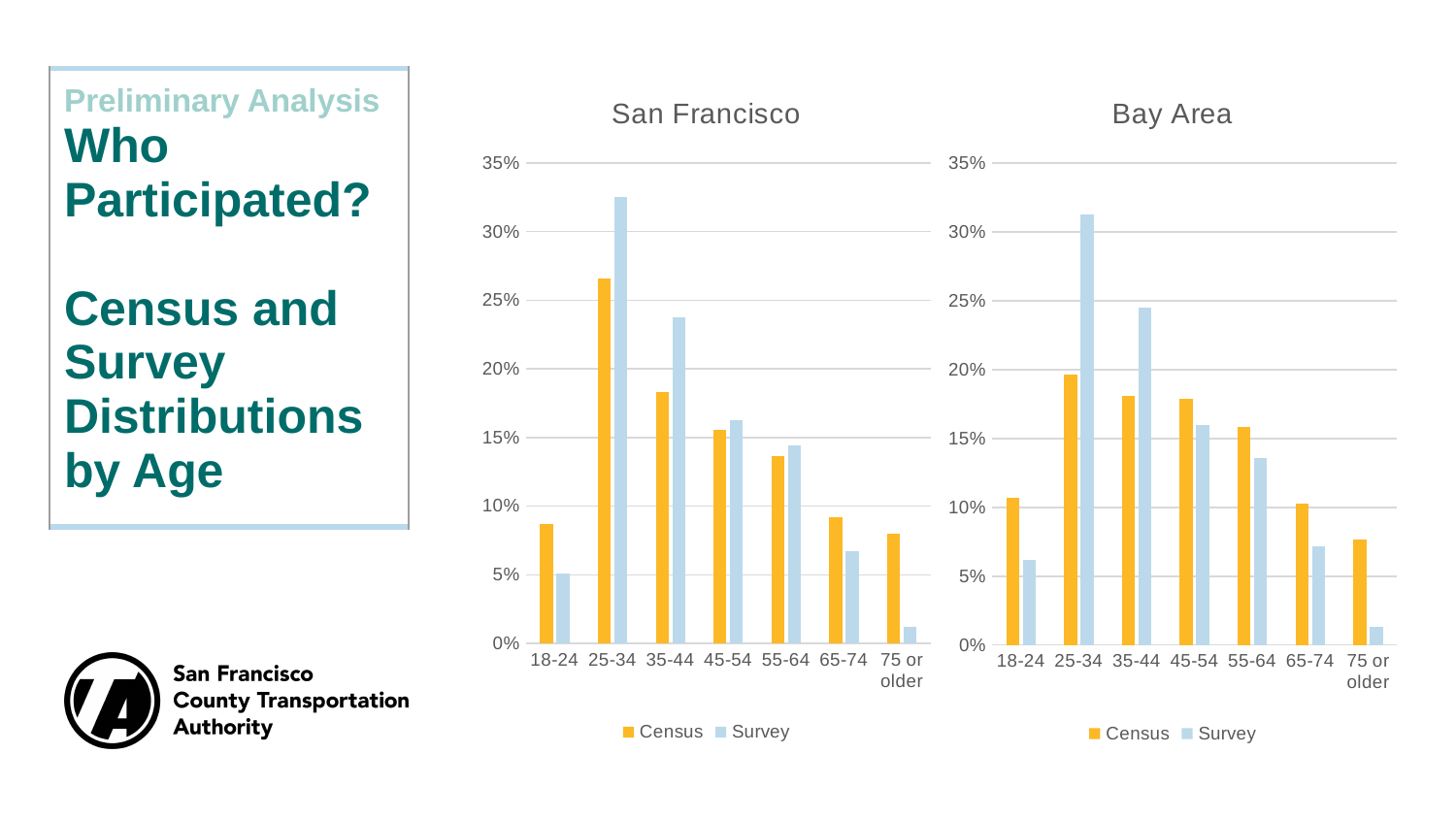

### Chart: Bay Area

| Category |  |  |
|---|---|---|
| 18-24 | 0.1065750312600864 | 0.06205673758865248 |
| 25-34 | 0.1963120150745388 | 0.3129432624113475 |
| 35-44 | 0.1806090385832854 | 0.2446808510638298 |
| 45-54 | 0.1786805795831601 | 0.1595744680851064 |
| 55-64 | 0.1582604207893887 | 0.1356382978723404 |
| 65-74 | 0.102704007845929 | 0.07180851063829788 |
| 75 or older | 0.07685890686361144 | 0.01329787234042553 |

### Chart: San Francisco

| Category |  |  |
|---|---|---|
| 18-24 | 0.08717899376061557 | 0.05061349693251534 |
| 25-34 | 0.2655740728119725 | 0.3251533742331288 |
| 35-44 | 0.1834237369222155 | 0.2377300613496932 |
| 45-54 | 0.1555329268178605 | 0.1625766871165644 |
| 55-64 | 0.1367252385705943 | 0.1441717791411043 |
| 65-74 | 0.09167311452056698 | 0.06748466257668712 |
| 75 or older | 0.07989191659617459 | 0.01226993865030675 |
| Preliminary Analysis Who Participated? Census and Survey Distributions by Age |
| --- |